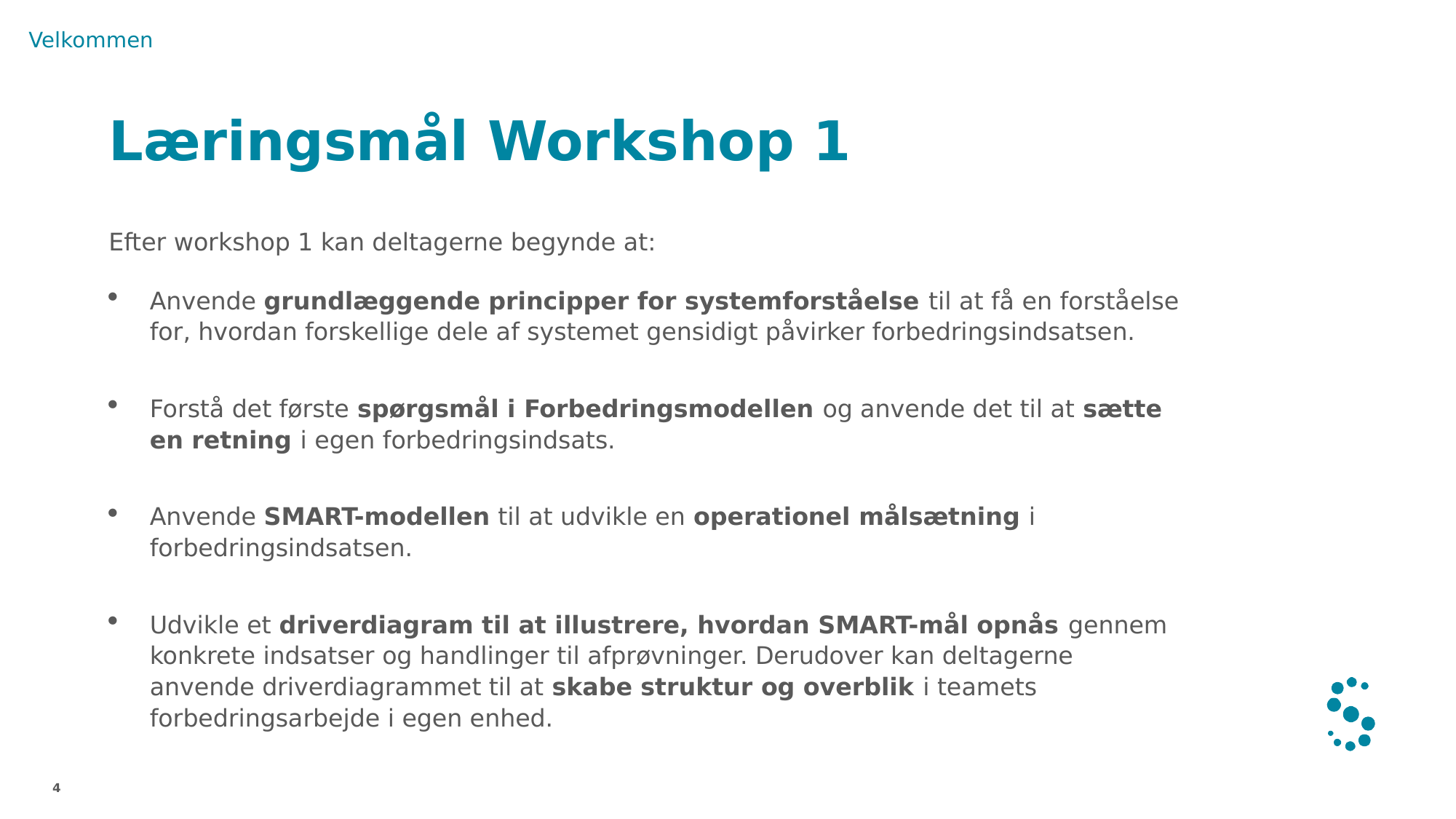

Velkommen
# Læringsmål Workshop 1
Efter workshop 1 kan deltagerne begynde at:
Anvende grundlæggende principper for systemforståelse til at få en forståelse for, hvordan forskellige dele af systemet gensidigt påvirker forbedringsindsatsen.

Forstå det første spørgsmål i Forbedringsmodellen og anvende det til at sætte en retning i egen forbedringsindsats.

Anvende SMART-modellen til at udvikle en operationel målsætning i forbedringsindsatsen.

Udvikle et driverdiagram til at illustrere, hvordan SMART-mål opnås gennem konkrete indsatser og handlinger til afprøvninger. Derudover kan deltagerne anvende driverdiagrammet til at skabe struktur og overblik i teamets forbedringsarbejde i egen enhed.

4